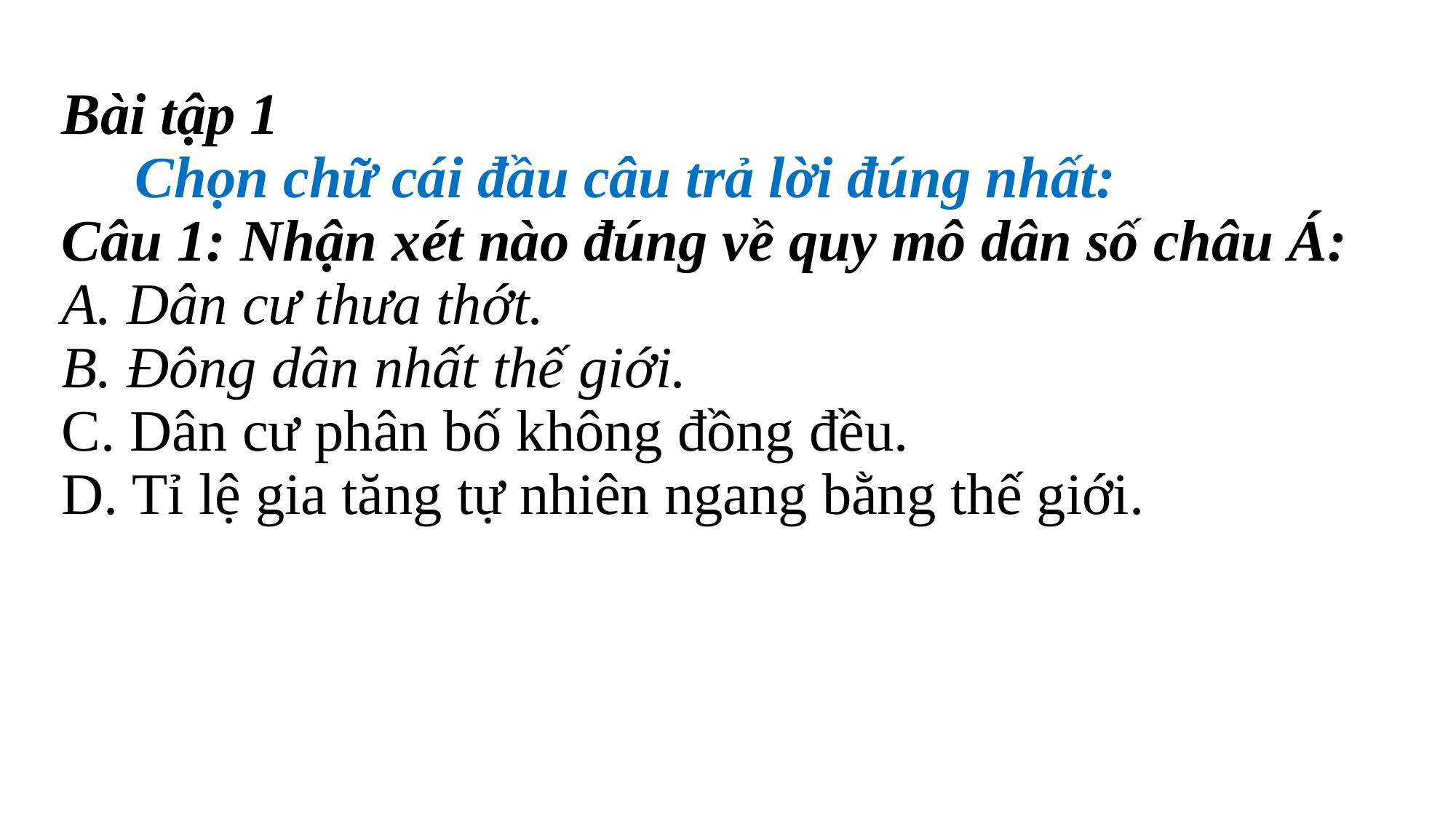

# Bài tập 1 Chọn chữ cái đầu câu trả lời đúng nhất: Câu 1: Nhận xét nào đúng về quy mô dân số châu Á: A. Dân cư thưa thớt. B. Đông dân nhất thế giới. C. Dân cư phân bố không đồng đều. D. Tỉ lệ gia tăng tự nhiên ngang bằng thế giới.